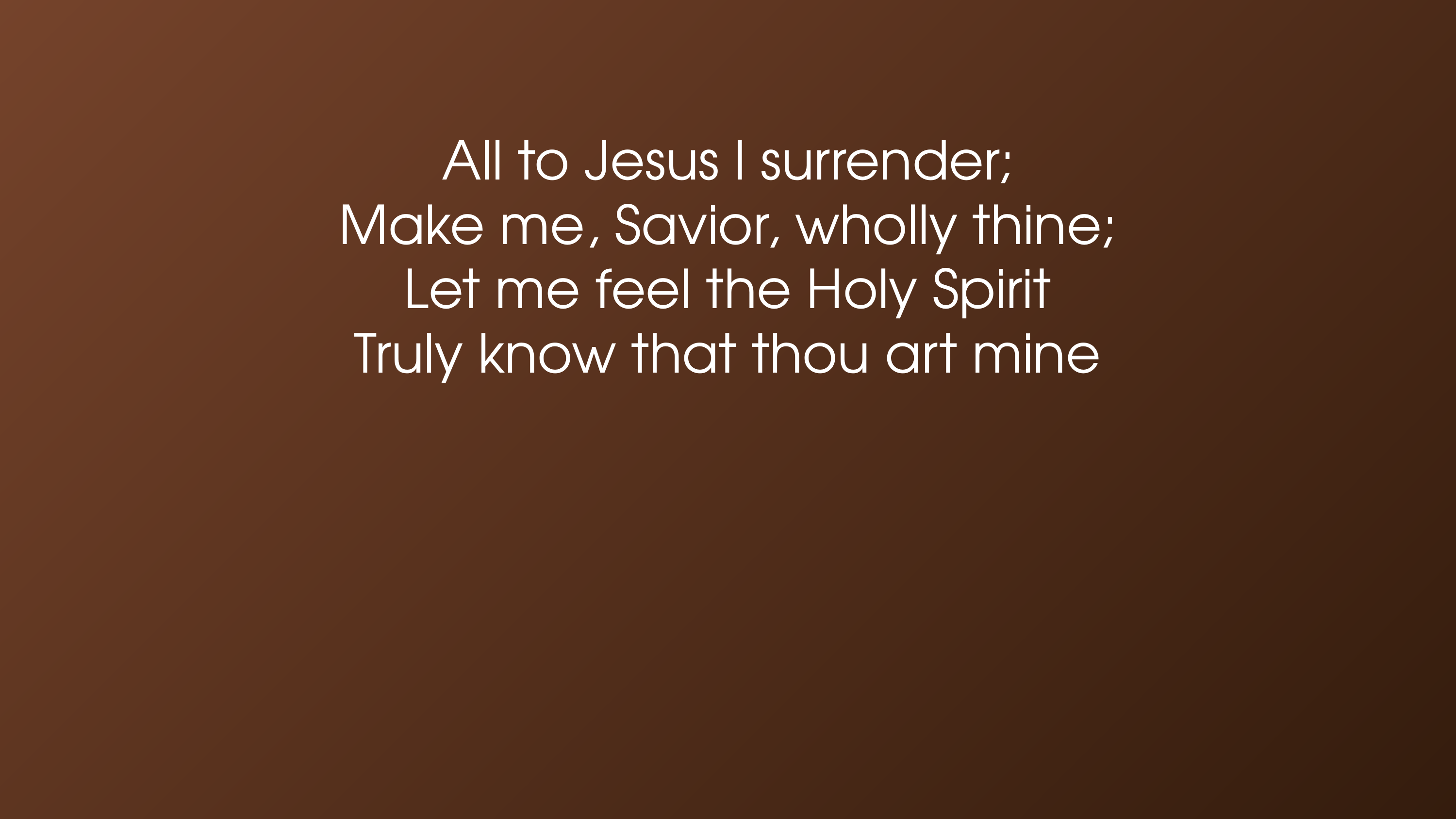

All to Jesus I surrender;
Make me, Savior, wholly thine;
Let me feel the Holy Spirit
Truly know that thou art mine